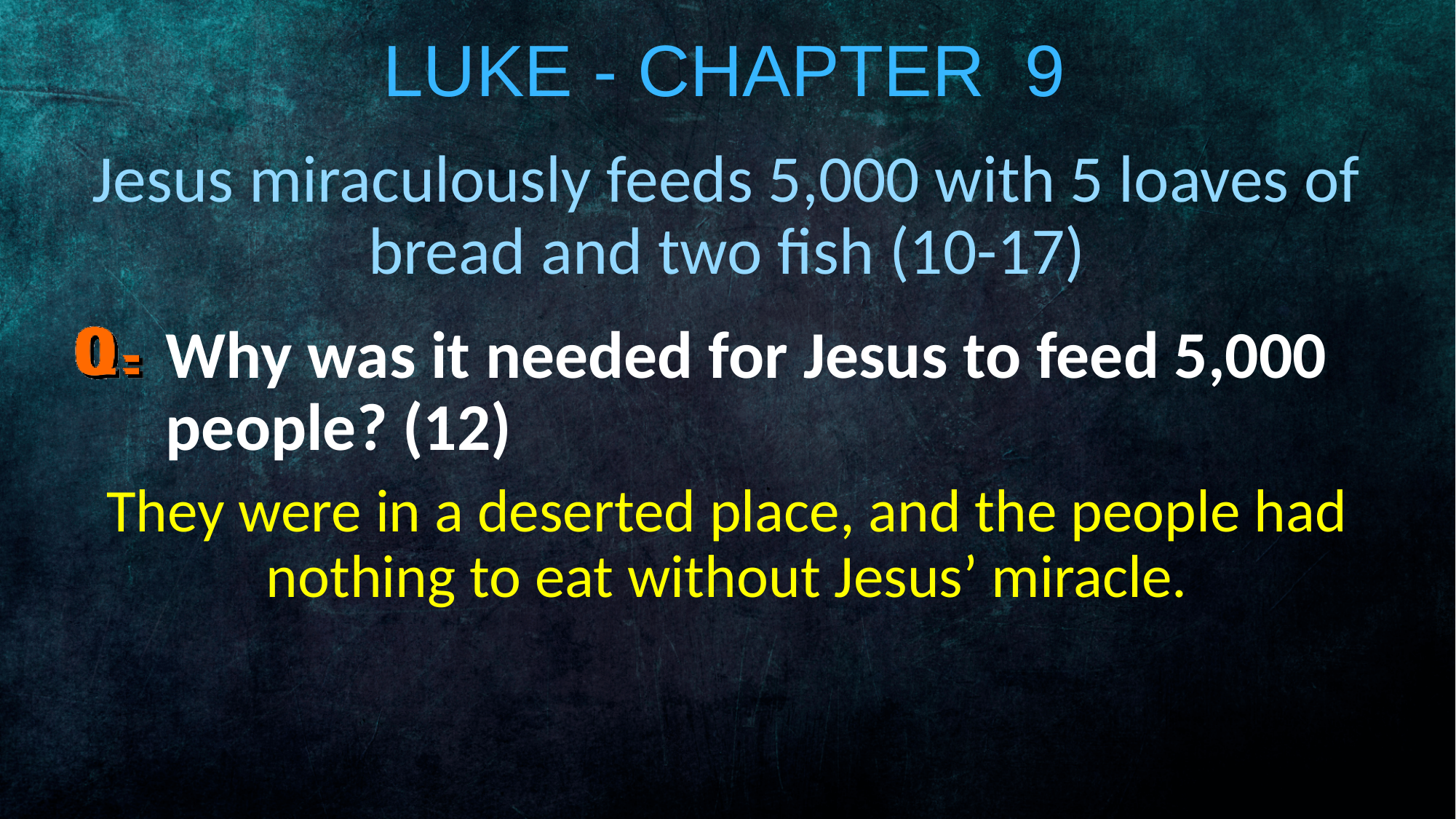

# Luke - Chapter  9
Jesus miraculously feeds 5,000 with 5 loaves of bread and two fish (10-17)

Why was it needed for Jesus to feed 5,000 people? (12)
They were in a deserted place, and the people had nothing to eat without Jesus’ miracle.